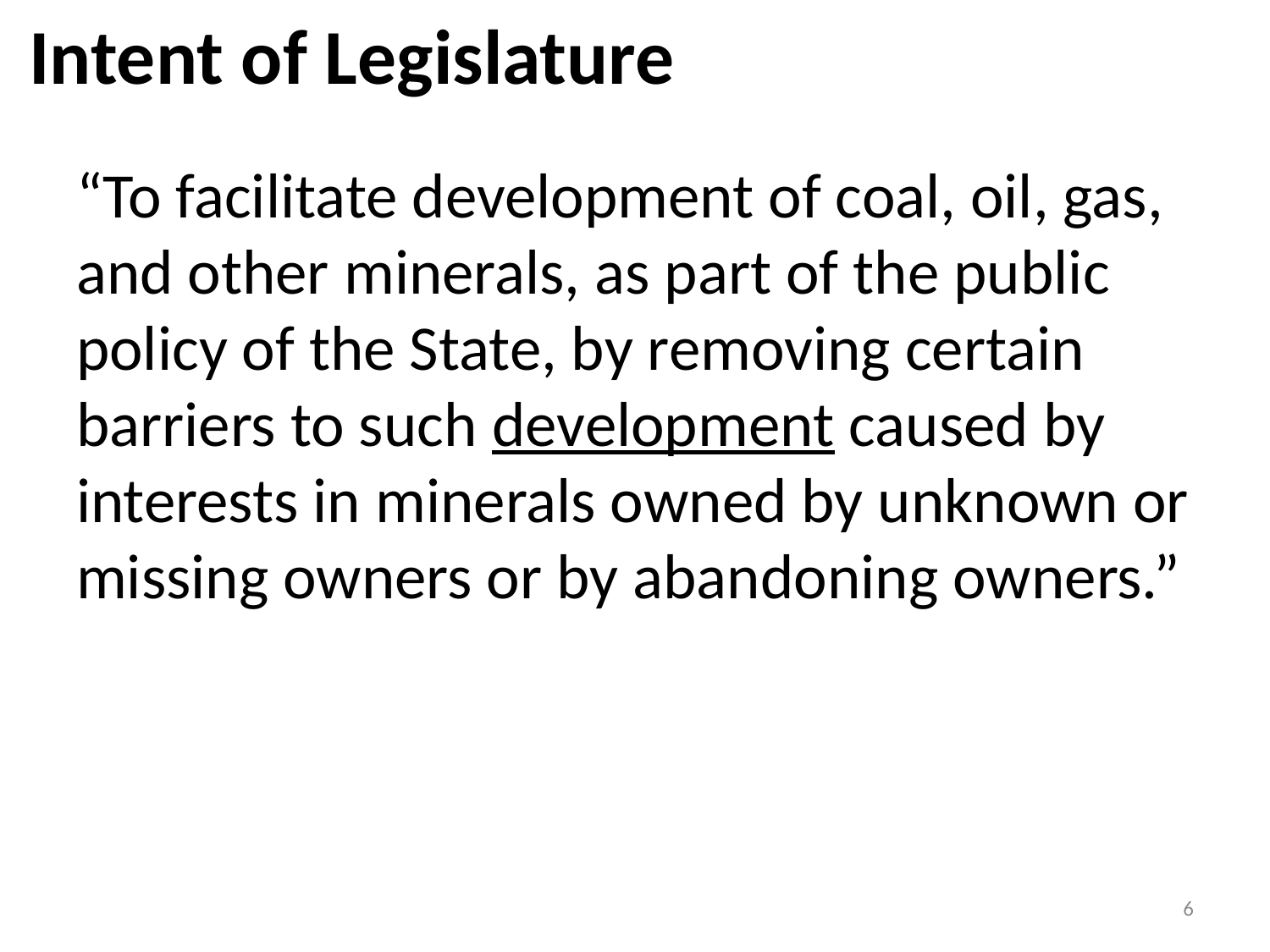

# Intent of Legislature
“To facilitate development of coal, oil, gas, and other minerals, as part of the public policy of the State, by removing certain barriers to such development caused by interests in minerals owned by unknown or missing owners or by abandoning owners.”
6